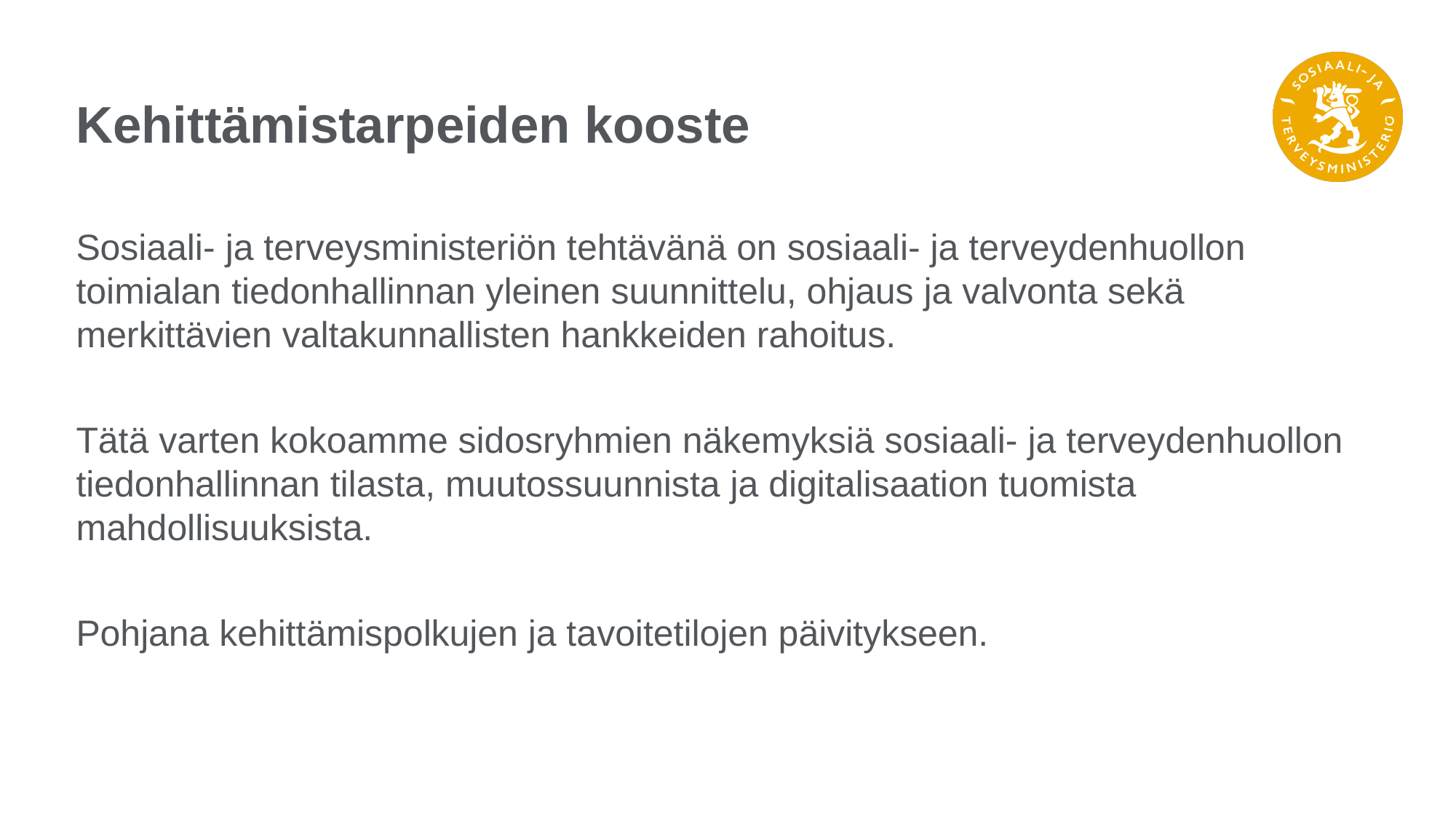

# Kehittämistarpeiden kooste
Sosiaali- ja terveysministeriön tehtävänä on sosiaali- ja terveydenhuollon toimialan tiedonhallinnan yleinen suunnittelu, ohjaus ja valvonta sekä merkittävien valtakunnallisten hankkeiden rahoitus.

Tätä varten kokoamme sidosryhmien näkemyksiä sosiaali- ja terveydenhuollon tiedonhallinnan tilasta, muutossuunnista ja digitalisaation tuomista mahdollisuuksista.

Pohjana kehittämispolkujen ja tavoitetilojen päivitykseen.